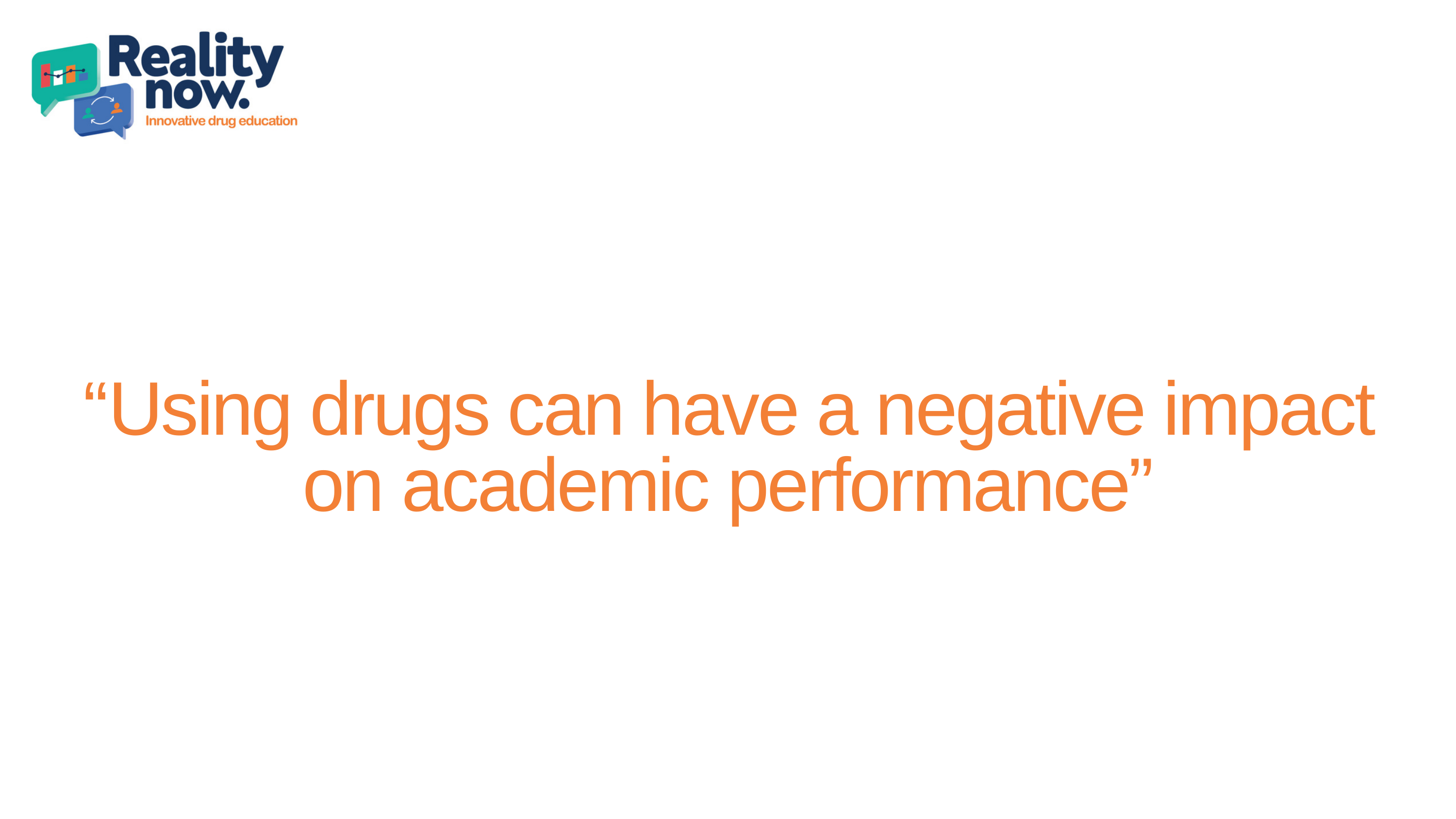

“Using drugs can have a negative impact on academic performance”